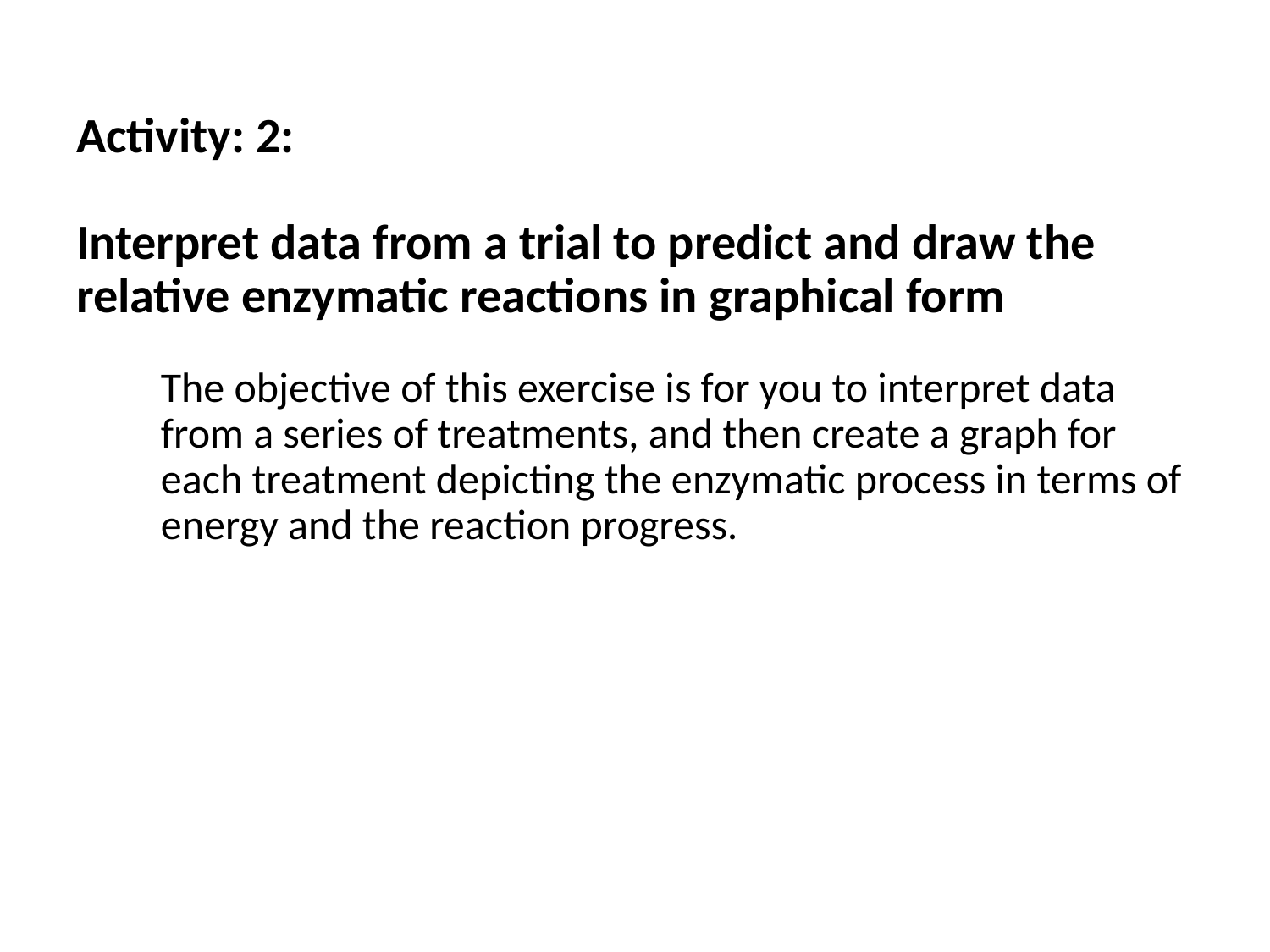

# Activity: 2: Interpret data from a trial to predict and draw the relative enzymatic reactions in graphical form
The objective of this exercise is for you to interpret data from a series of treatments, and then create a graph for each treatment depicting the enzymatic process in terms of energy and the reaction progress.